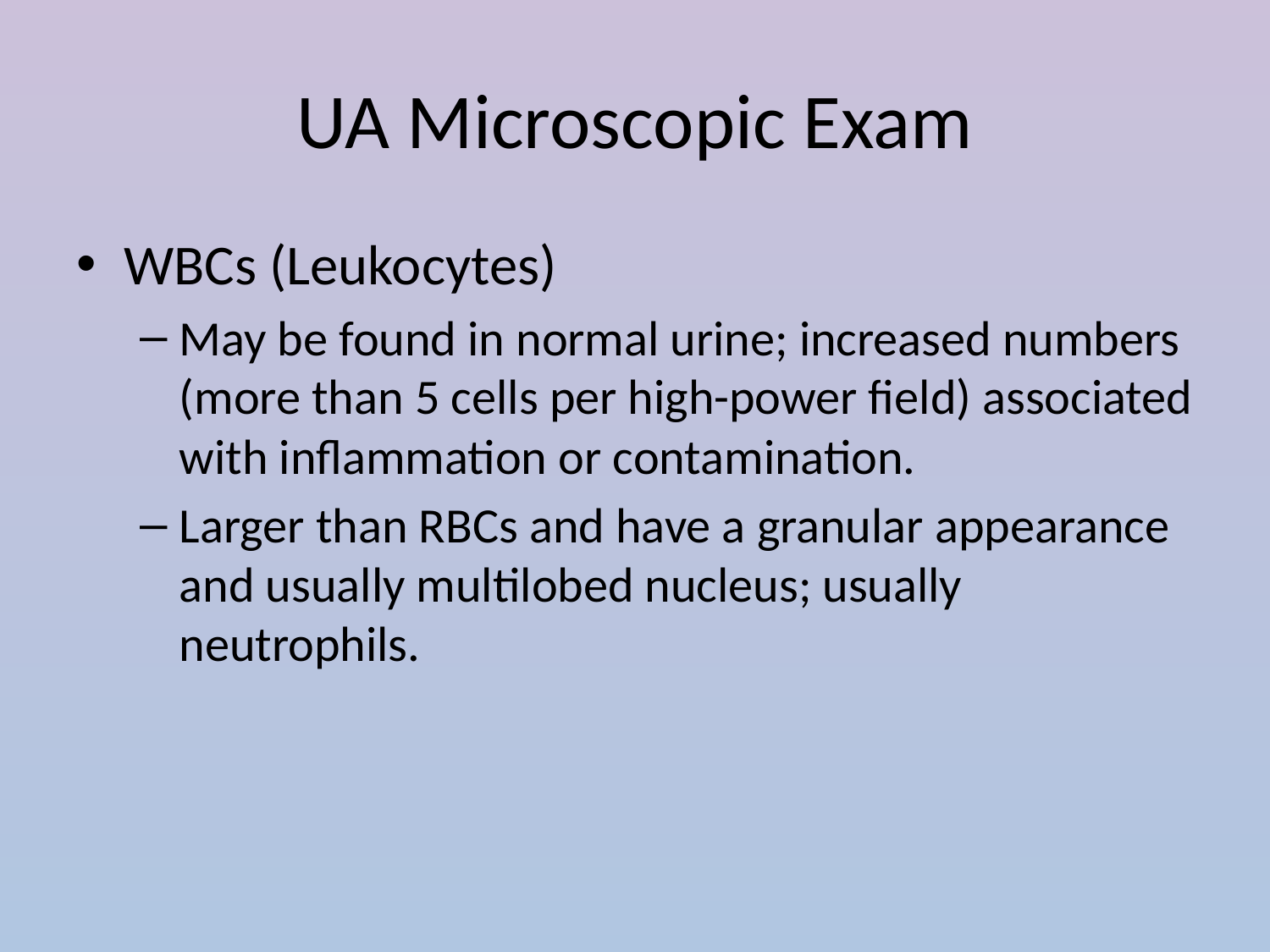

# UA Microscopic Exam
WBCs (Leukocytes)
May be found in normal urine; increased numbers (more than 5 cells per high-power field) associated with inflammation or contamination.
Larger than RBCs and have a granular appearance and usually multilobed nucleus; usually neutrophils.